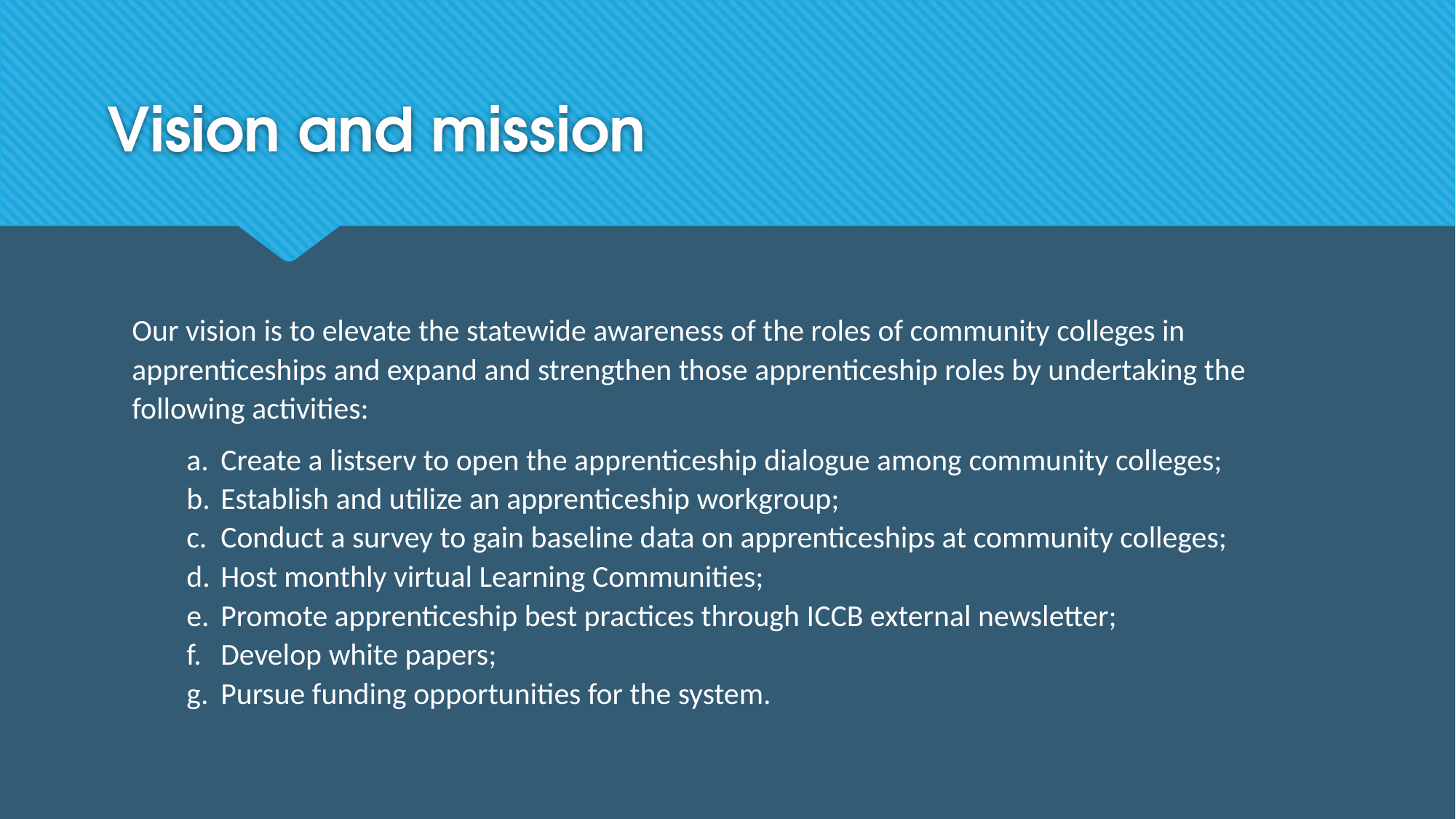

# Vision and mission
Our vision is to elevate the statewide awareness of the roles of community colleges in apprenticeships and expand and strengthen those apprenticeship roles by undertaking the following activities:
Create a listserv to open the apprenticeship dialogue among community colleges;
Establish and utilize an apprenticeship workgroup;
Conduct a survey to gain baseline data on apprenticeships at community colleges;
Host monthly virtual Learning Communities;
Promote apprenticeship best practices through ICCB external newsletter;
Develop white papers;
Pursue funding opportunities for the system.